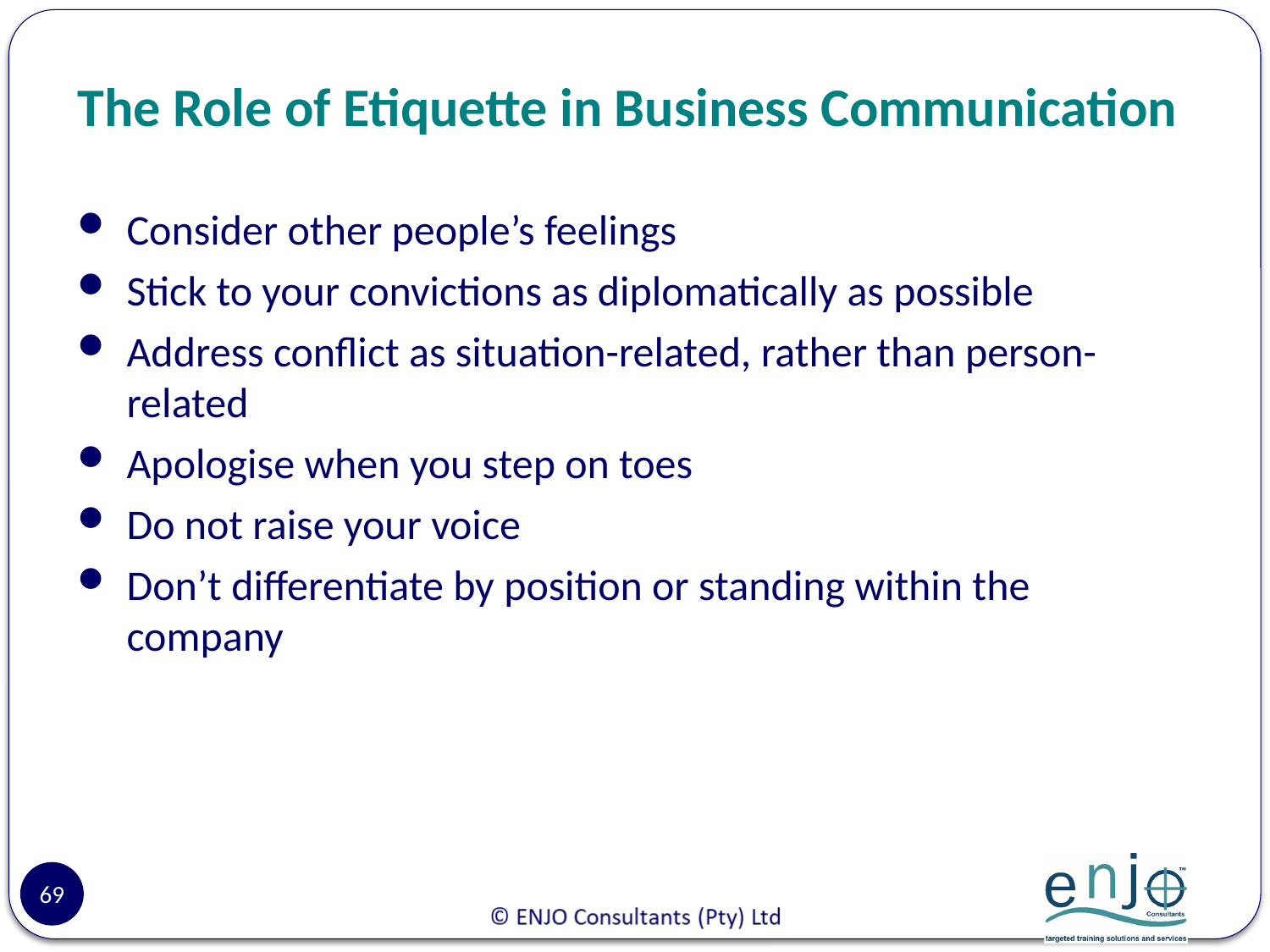

# The Role of Etiquette in Business Communication
Consider other people’s feelings
Stick to your convictions as diplomatically as possible
Address conflict as situation-related, rather than person-related
Apologise when you step on toes
Do not raise your voice
Don’t differentiate by position or standing within the company

69